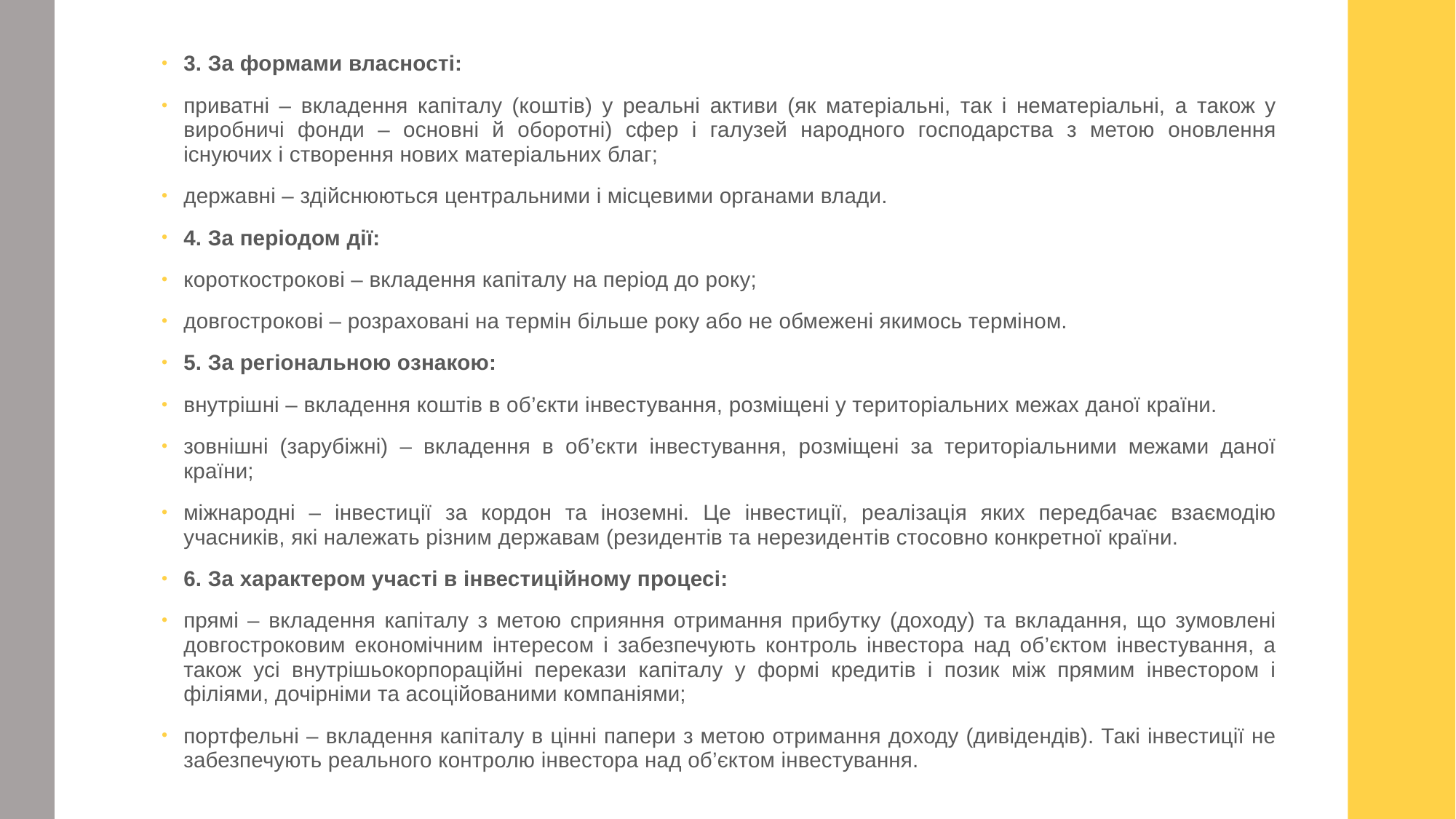

3. За формами власності:
приватні – вкладення капіталу (коштів) у реальні активи (як матеріальні, так і нематеріальні, а також у виробничі фонди – основні й оборотні) сфер і галузей народного господарства з метою оновлення існуючих і створення нових матеріальних благ;
державні – здійснюються центральними і місцевими органами влади.
4. За періодом дії:
короткострокові – вкладення капіталу на період до року;
довгострокові – розраховані на термін більше року або не обмежені якимось терміном.
5. За регіональною ознакою:
внутрішні – вкладення коштів в об’єкти інвестування, розміщені у територіальних межах даної країни.
зовнішні (зарубіжні) – вкладення в об’єкти інвестування, розміщені за територіальними межами даної країни;
міжнародні – інвестиції за кордон та іноземні. Це інвестиції, реалізація яких передбачає взаємодію учасників, які належать різним державам (резидентів та нерезидентів стосовно конкретної країни.
6. За характером участі в інвестиційному процесі:
прямі – вкладення капіталу з метою сприяння отримання прибутку (доходу) та вкладання, що зумовлені довгостроковим економічним інтересом і забезпечують контроль інвестора над об’єктом інвестування, а також усі внутрішьокорпораційні перекази капіталу у формі кредитів і позик між прямим інвестором і філіями, дочірніми та асоційованими компаніями;
портфельні – вкладення капіталу в цінні папери з метою отримання доходу (дивідендів). Такі інвестиції не забезпечують реального контролю інвестора над об’єктом інвестування.